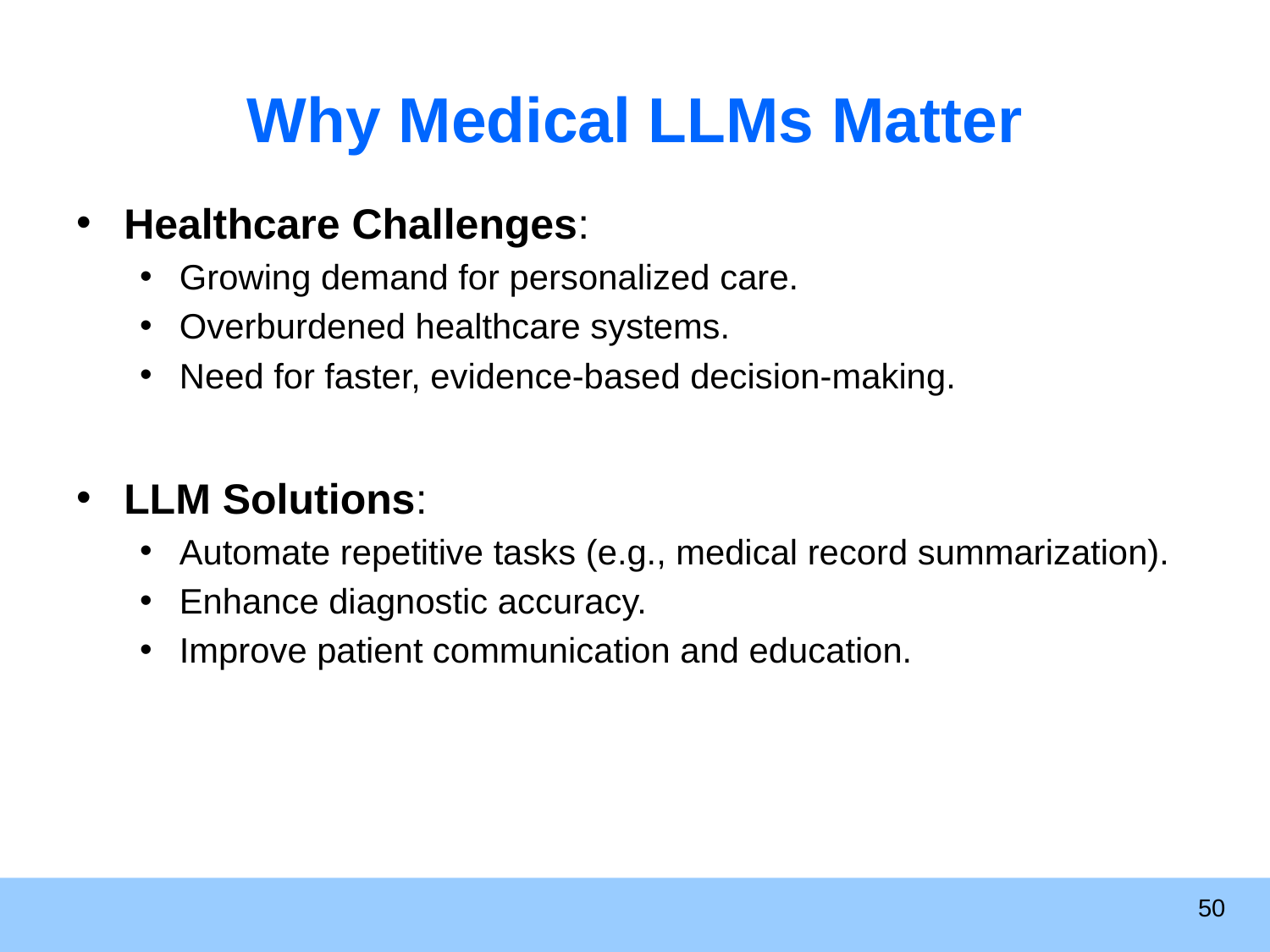

# Why Medical LLMs Matter
Healthcare Challenges:
Growing demand for personalized care.
Overburdened healthcare systems.
Need for faster, evidence-based decision-making.

LLM Solutions:
Automate repetitive tasks (e.g., medical record summarization).
Enhance diagnostic accuracy.
Improve patient communication and education.

50